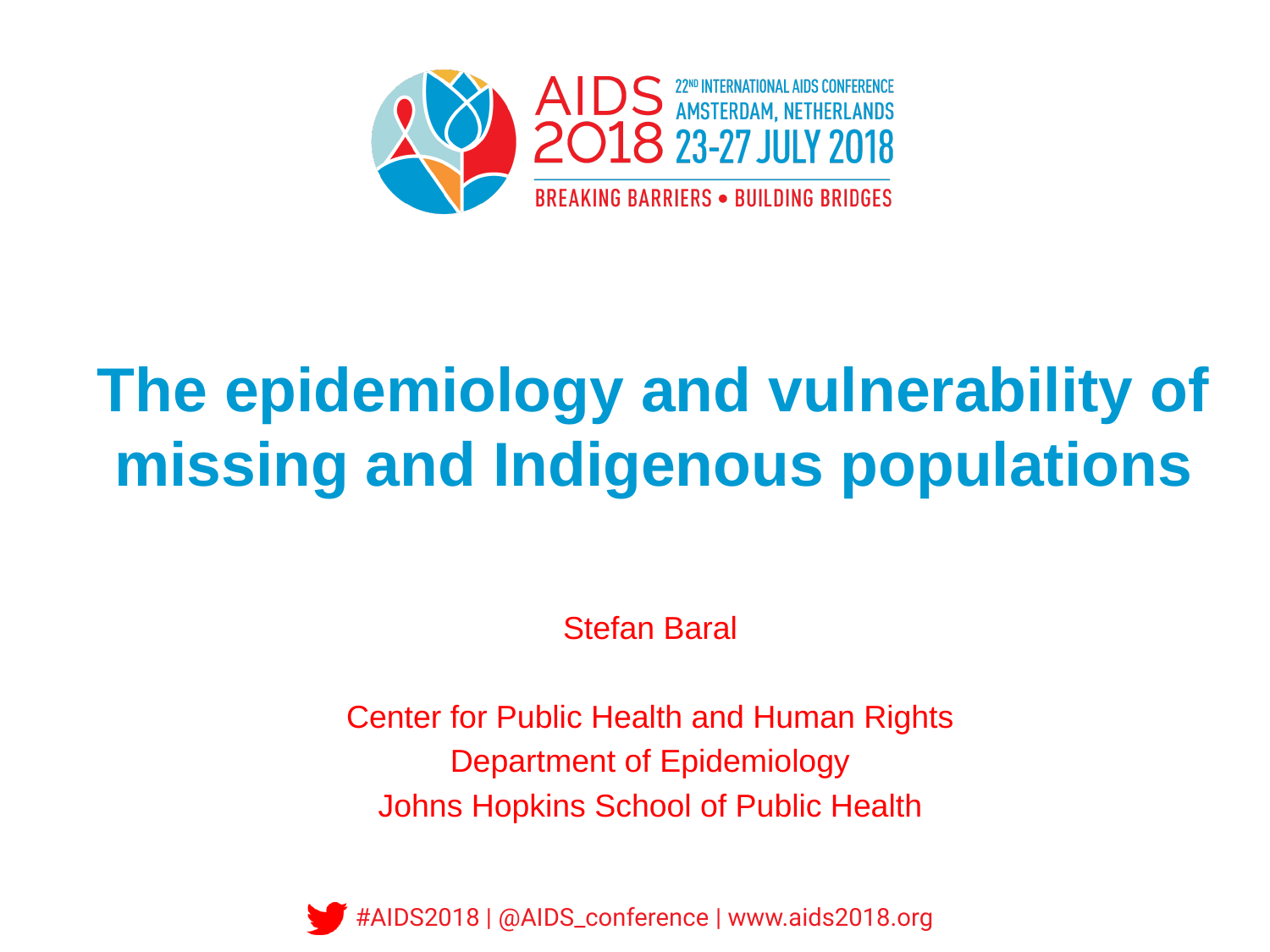

# The epidemiology and vulnerability of missing and Indigenous populations
Stefan Baral

Center for Public Health and Human Rights
Department of Epidemiology
Johns Hopkins School of Public Health